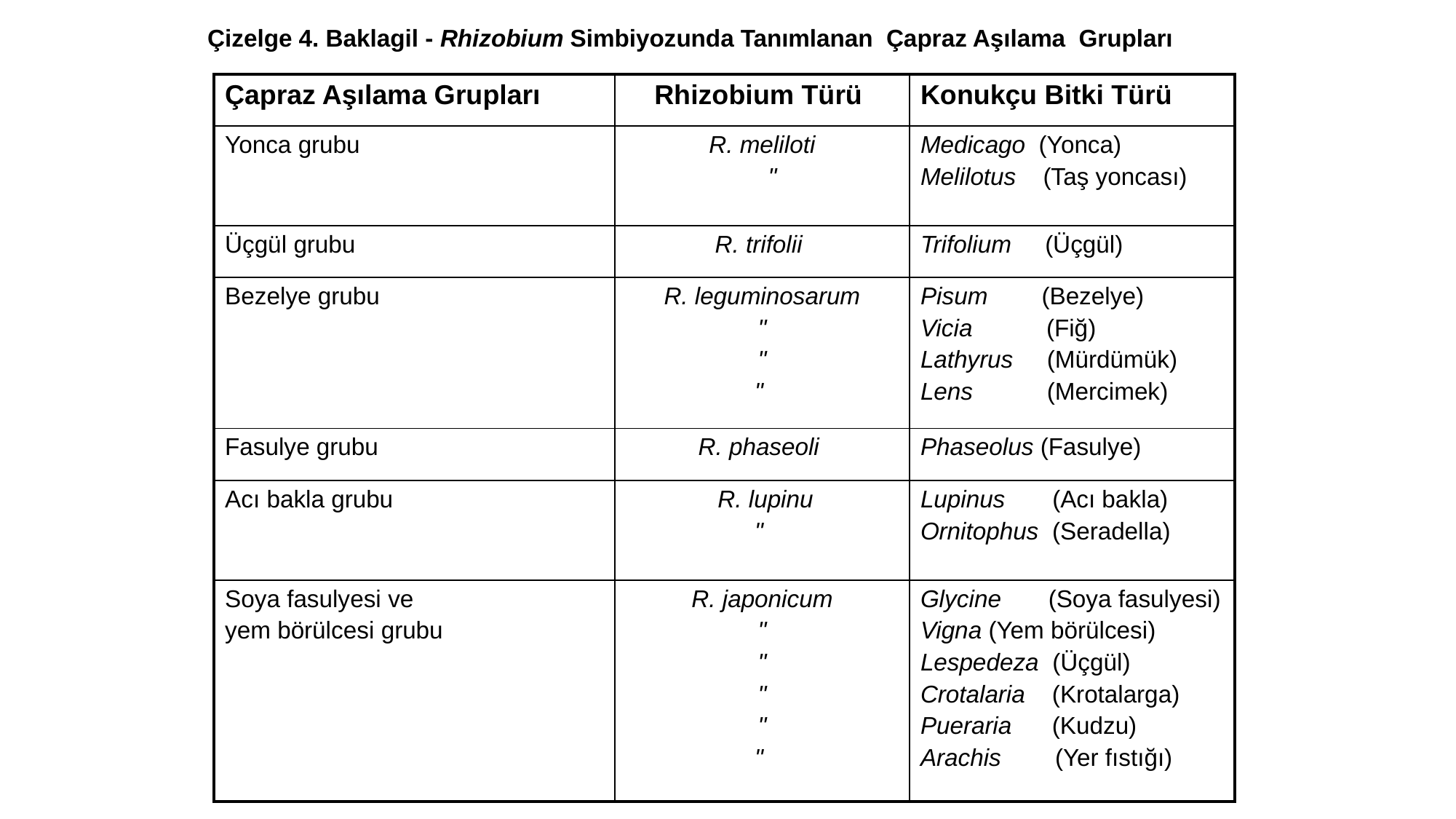

Çizelge 4. Baklagil - Rhizobium Simbiyozunda Tanımlanan  Çapraz Aşılama  Grupları
| Çapraz Aşılama Grupları | Rhizobium Türü | Konukçu Bitki Türü |
| --- | --- | --- |
| Yonca grubu | R. meliloti " | Medicago (Yonca) Melilotus (Taş yoncası) |
| Üçgül grubu | R. trifolii | Trifolium (Üçgül) |
| Bezelye grubu | R. leguminosarum " " " | Pisum (Bezelye) Vicia (Fiğ) Lathyrus (Mürdümük) Lens (Mercimek) |
| Fasulye grubu | R. phaseoli | Phaseolus (Fasulye) |
| Acı bakla grubu | R. lupinu " | Lupinus (Acı bakla) Ornitophus (Seradella) |
| Soya fasulyesi ve yem börülcesi grubu | R. japonicum " " " " " | Glycine (Soya fasulyesi) Vigna (Yem börülcesi) Lespedeza (Üçgül) Crotalaria (Krotalarga) Pueraria (Kudzu) Arachis (Yer fıstığı) |